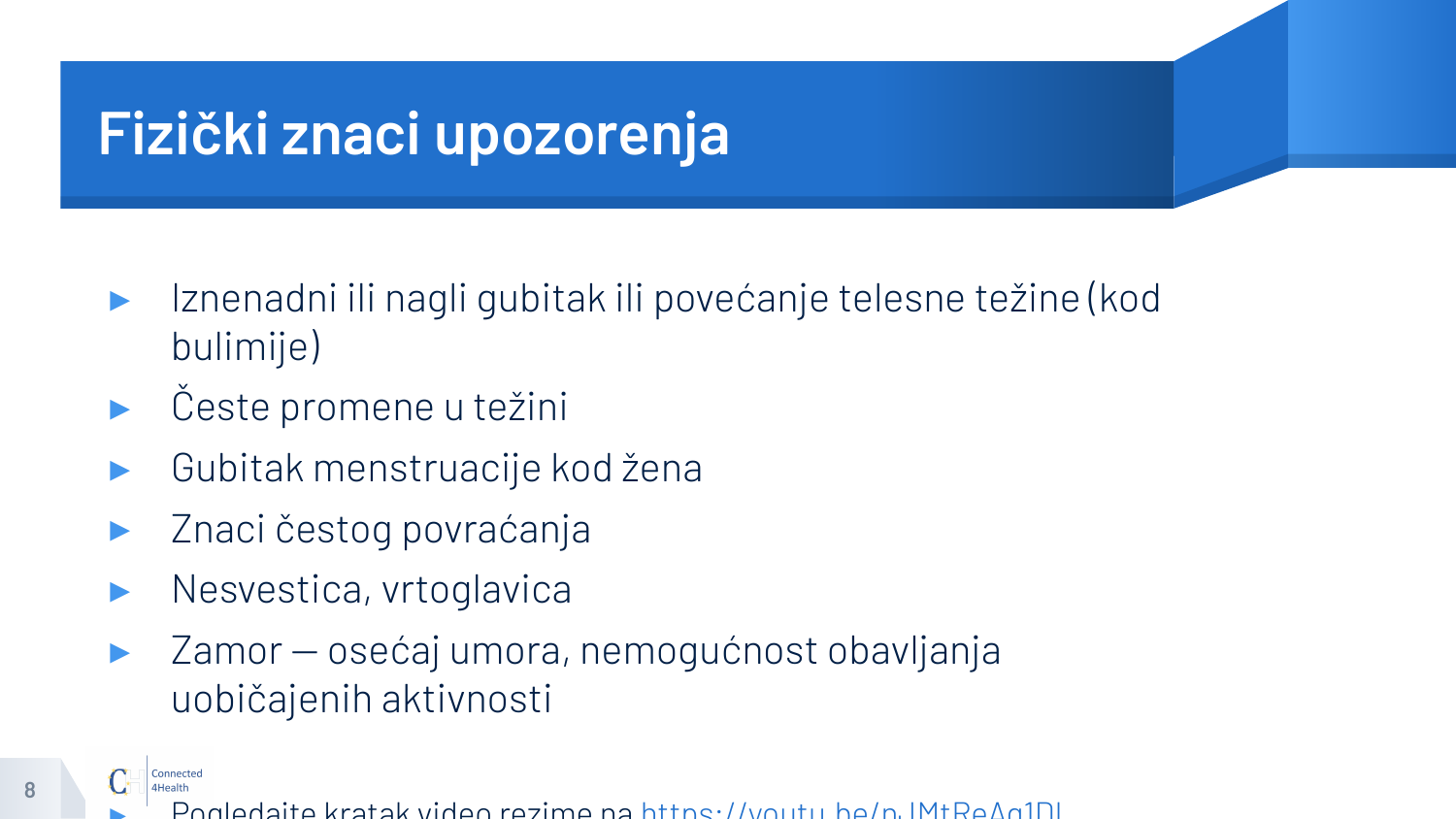

# Fizički znaci upozorenja
Iznenadni ili nagli gubitak ili povećanje telesne težine (kod bulimije)
Česte promene u težini
Gubitak menstruacije kod žena
Znaci čestog povraćanja
Nesvestica, vrtoglavica
Zamor — osećaj umora, nemogućnost obavljanja uobičajenih aktivnosti

Pogledajte kratak video rezime na https://youtu.be/nJMtReAg1DI

8